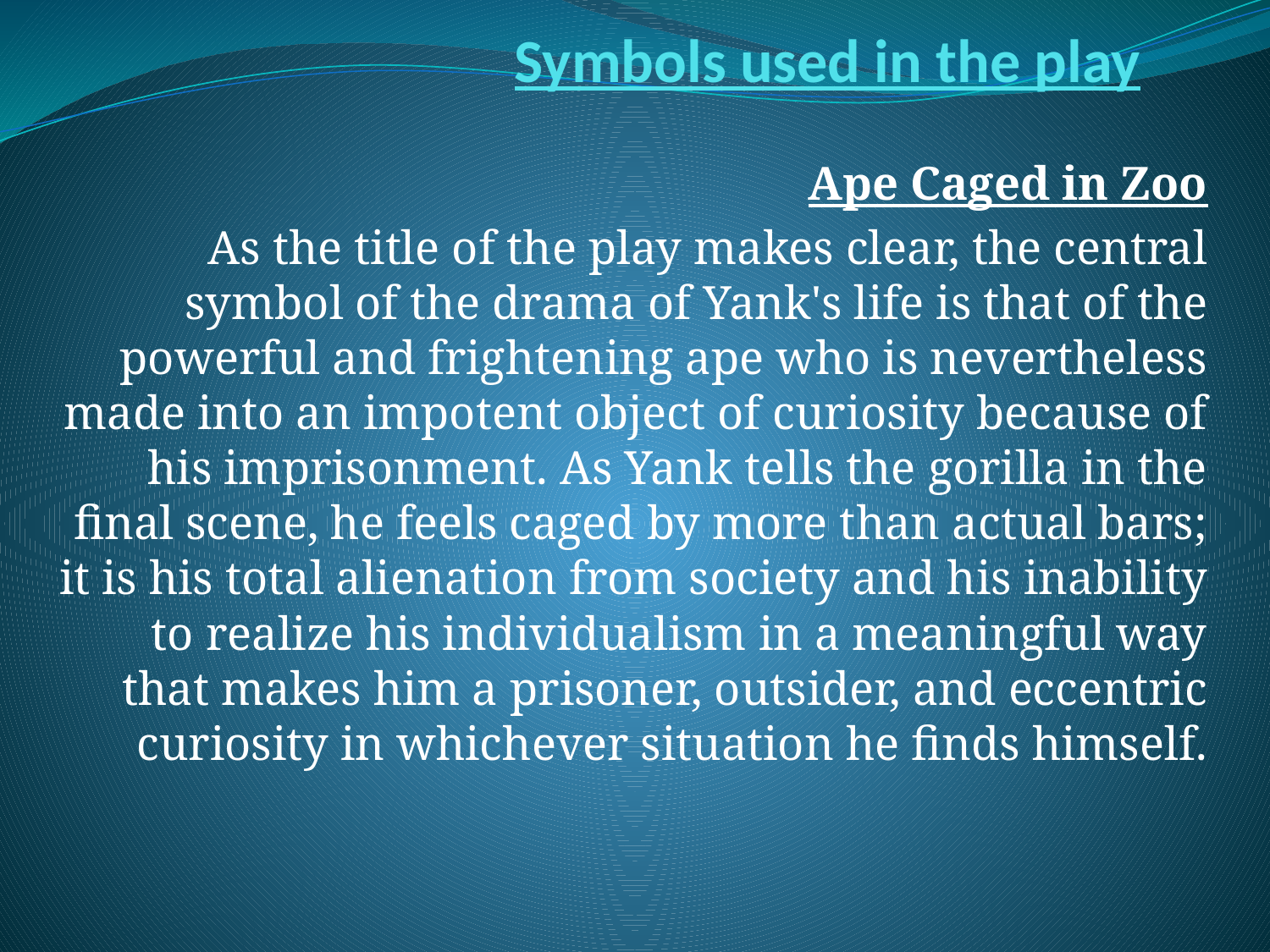

# Symbols used in the play
Ape Caged in Zoo
As the title of the play makes clear, the central symbol of the drama of Yank's life is that of the powerful and frightening ape who is nevertheless made into an impotent object of curiosity because of his imprisonment. As Yank tells the gorilla in the final scene, he feels caged by more than actual bars; it is his total alienation from society and his inability to realize his individualism in a meaningful way that makes him a prisoner, outsider, and eccentric curiosity in whichever situation he finds himself.